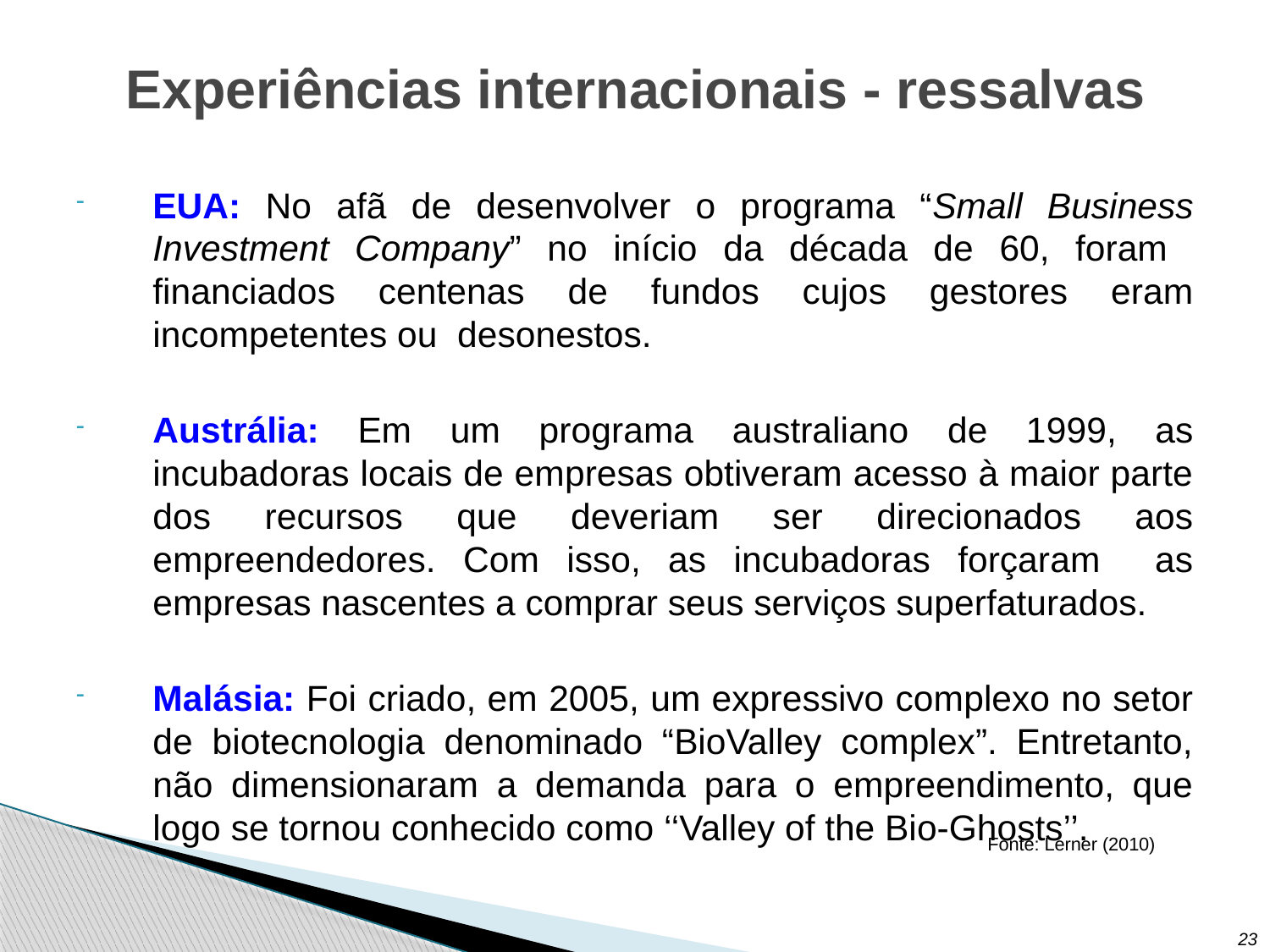

# Experiências internacionais - ressalvas
EUA: No afã de desenvolver o programa “Small Business Investment Company” no início da década de 60, foram  financiados centenas de fundos cujos gestores eram incompetentes ou  desonestos.

Austrália: Em um programa australiano de 1999, as incubadoras locais de empresas obtiveram acesso à maior parte dos recursos que deveriam ser direcionados aos empreendedores. Com isso, as incubadoras forçaram  as empresas nascentes a comprar seus serviços superfaturados.

Malásia: Foi criado, em 2005, um expressivo complexo no setor de biotecnologia denominado “BioValley complex”. Entretanto, não dimensionaram a demanda para o empreendimento, que logo se tornou conhecido como ‘‘Valley of the Bio-Ghosts’’.

Fonte: Lerner (2010)
23